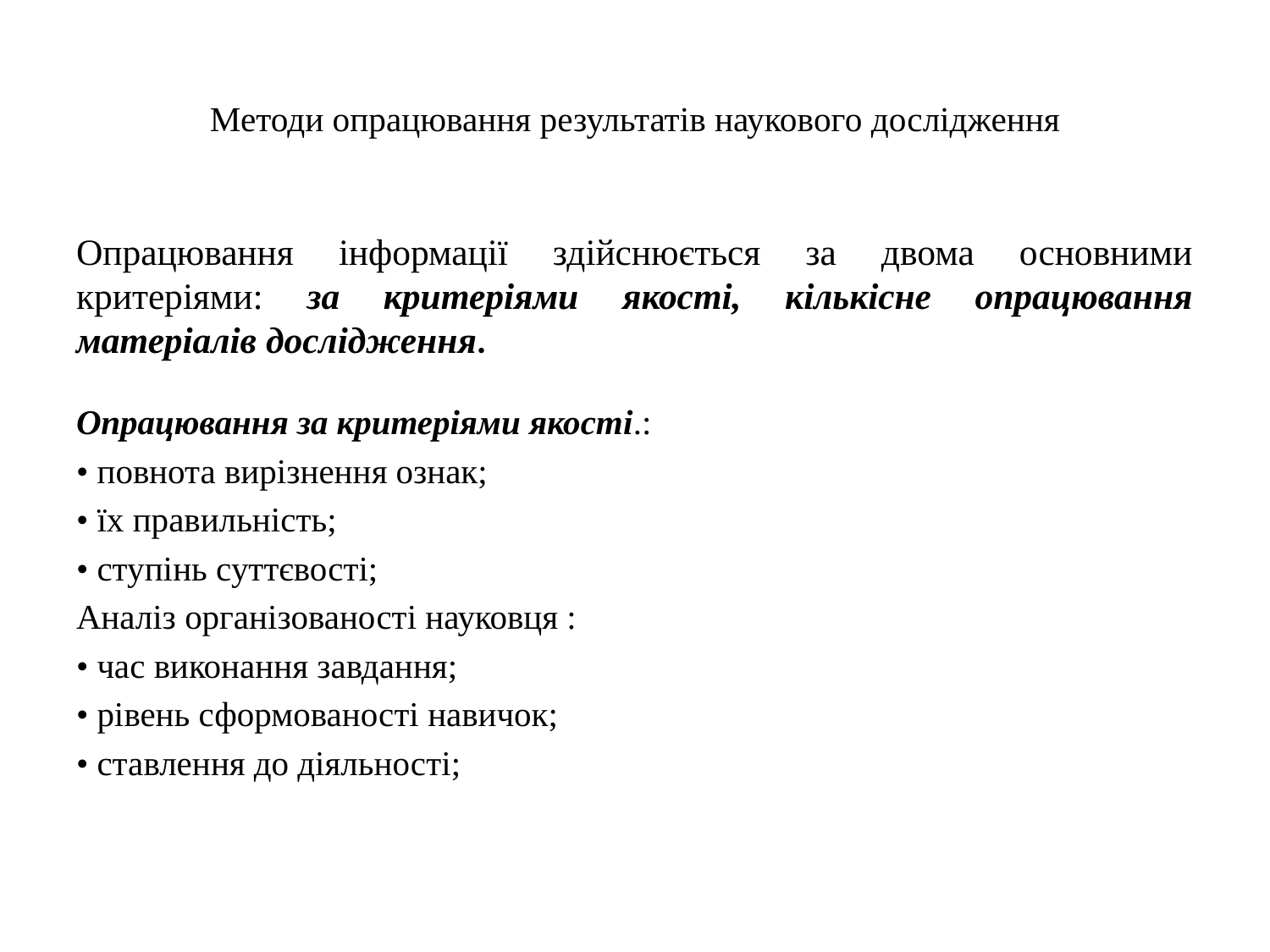

# Методи опрацювання результатів наукового дослідження
Опрацювання інформації здійснюється за двома основними критеріями: за критеріями якості, кількісне опрацювання матеріалів дослідження.

Опрацювання за критеріями якості.:
• повнота вирізнення ознак;
• їх правильність;
• ступінь суттєвості;
Аналіз організованості науковця :
• час виконання завдання;
• рівень сформованості навичок;
• ставлення до діяльності;